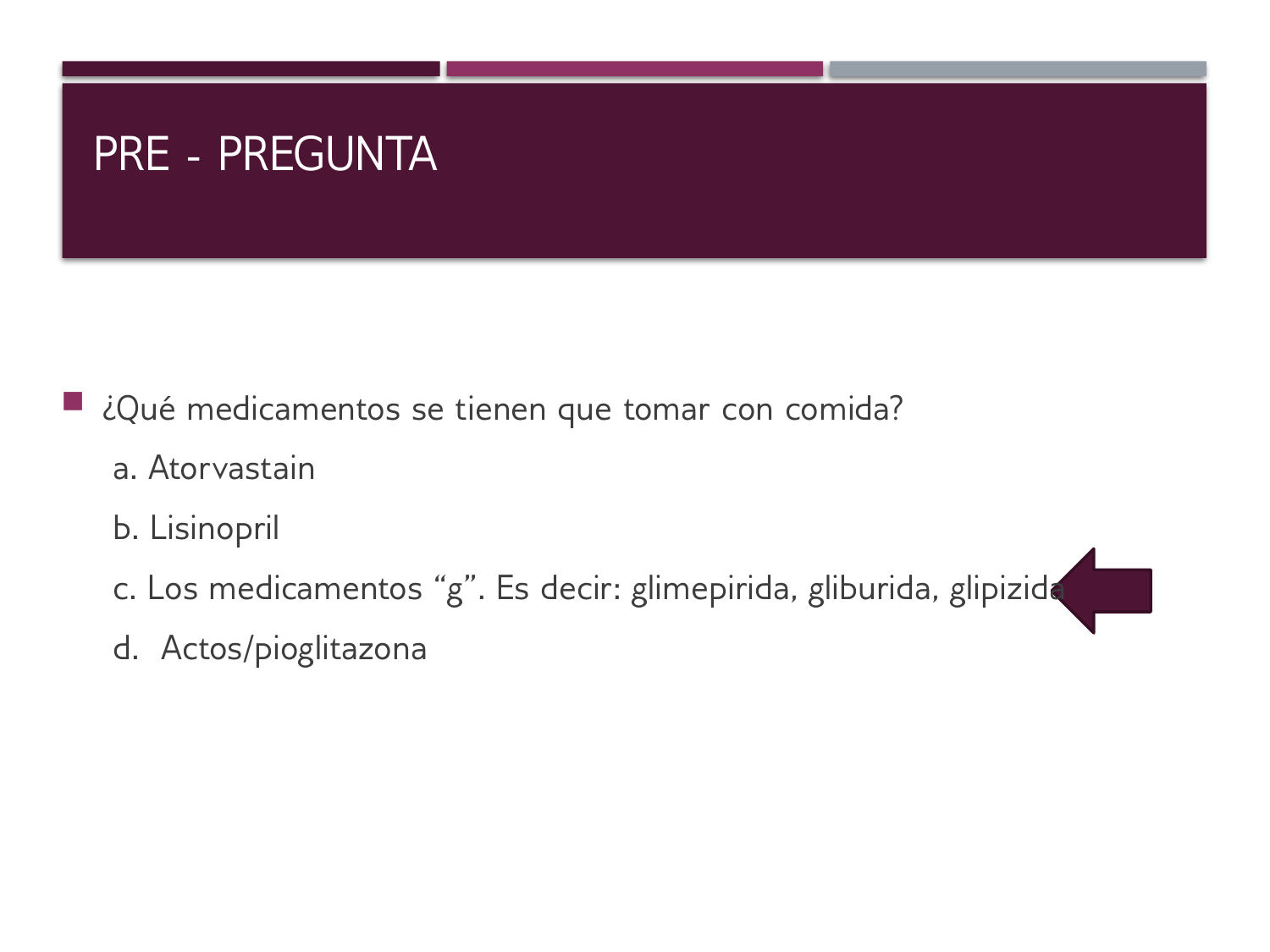

# Pre - Pregunta

¿Qué medicamentos se tienen que tomar con comida?
     a. Atorvastain
     b. Lisinopril
     c. Los medicamentos “g”. Es decir: glimepirida, gliburida, glipizida
     d.  Actos/pioglitazona